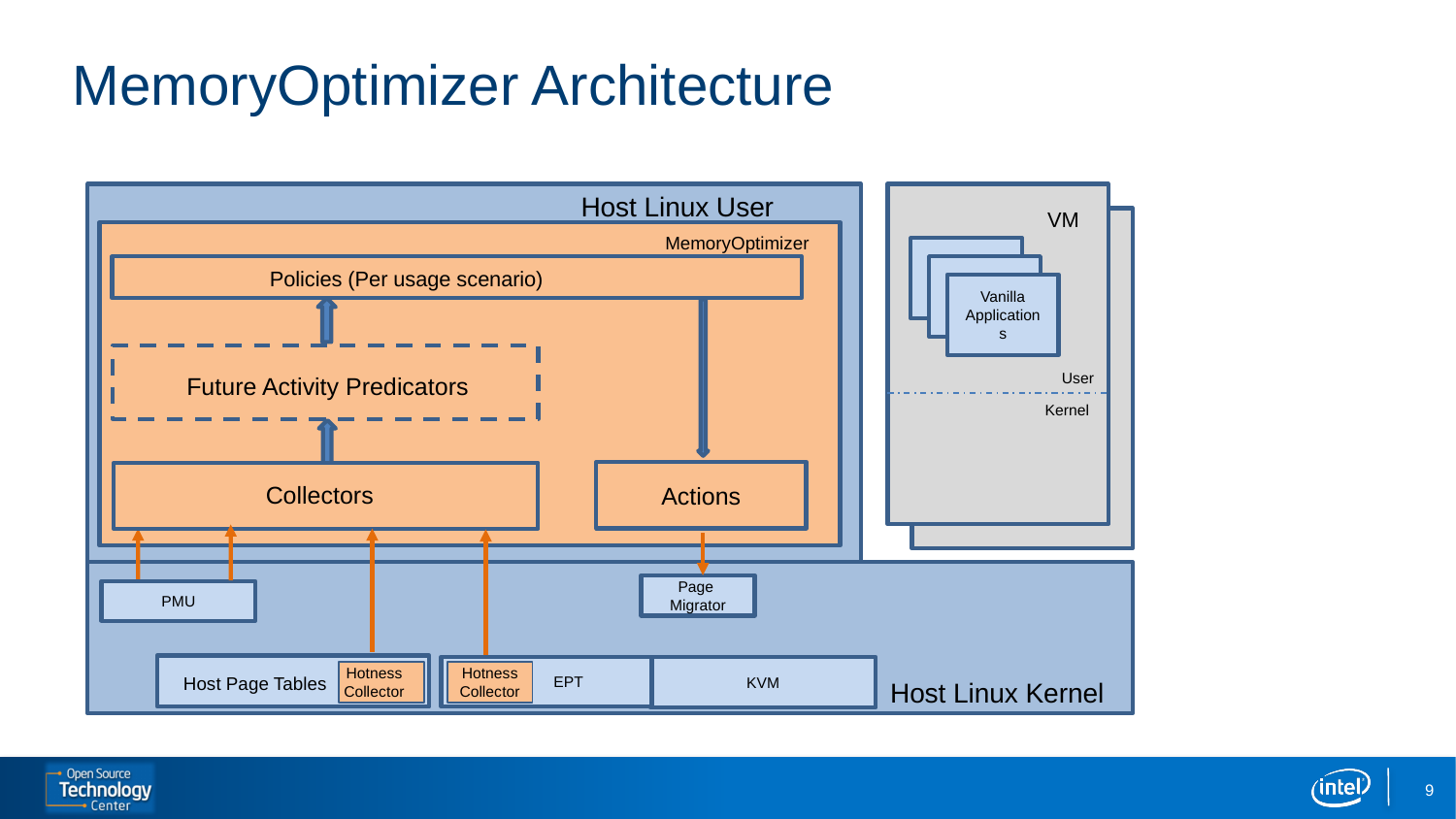

# MemoryOptimizer Architecture
Host Linux User

VM

MemoryOptimizer
Vanilla
Applications
Vanilla
Applications

Policies (Per usage scenario)
Vanilla
Applications

User
Future Activity Predicators
Kernel

Actions

Collectors

Page
Migrator
PMU

          EPT
KVM
Hotness Collector
Hotness Collector
Host Page Tables
Host Linux Kernel
9